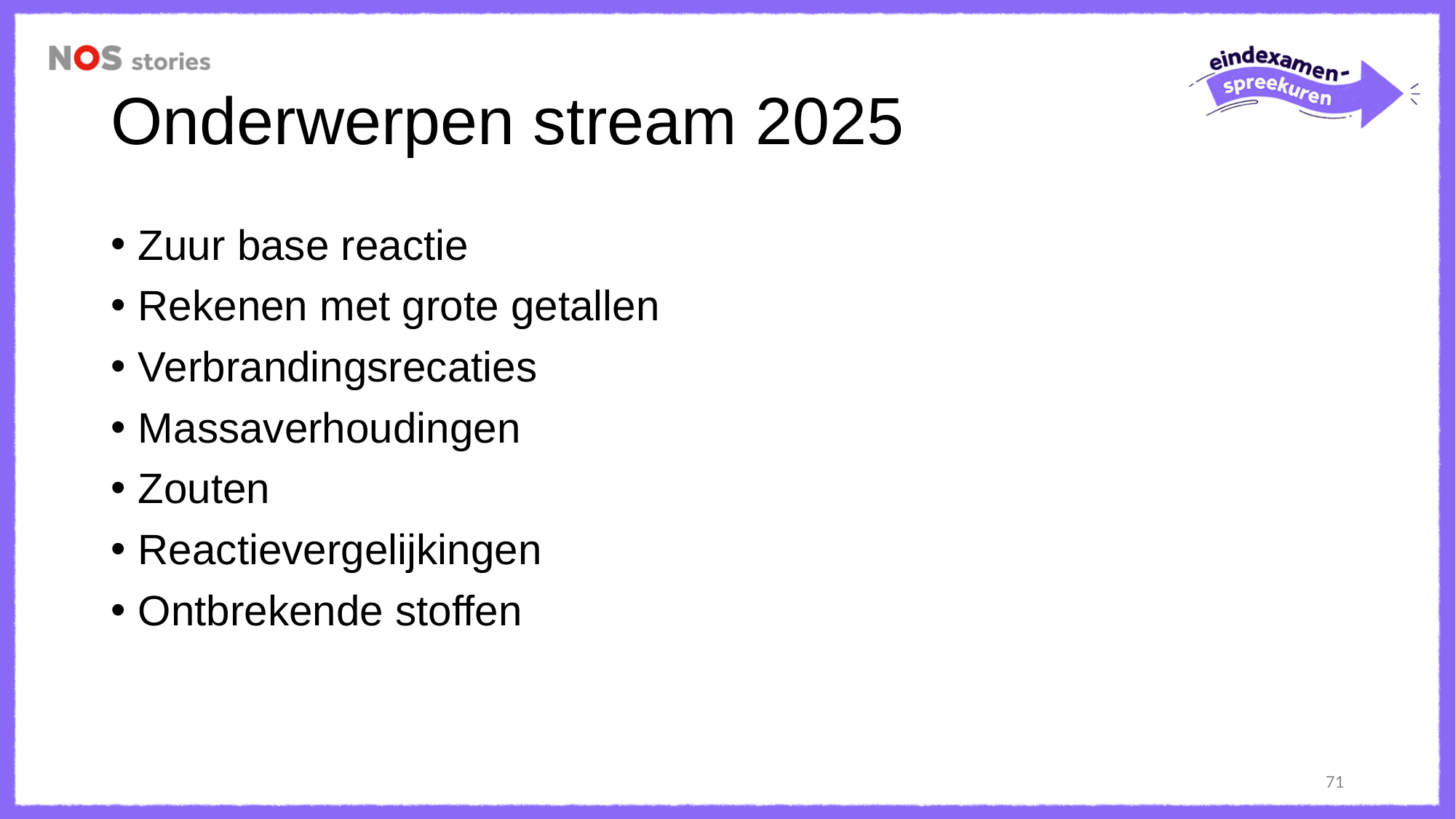

# Onderwerpen stream 2025
Zuur base reactie
Rekenen met grote getallen
Verbrandingsrecaties
Massaverhoudingen
Zouten
Reactievergelijkingen
Ontbrekende stoffen

71